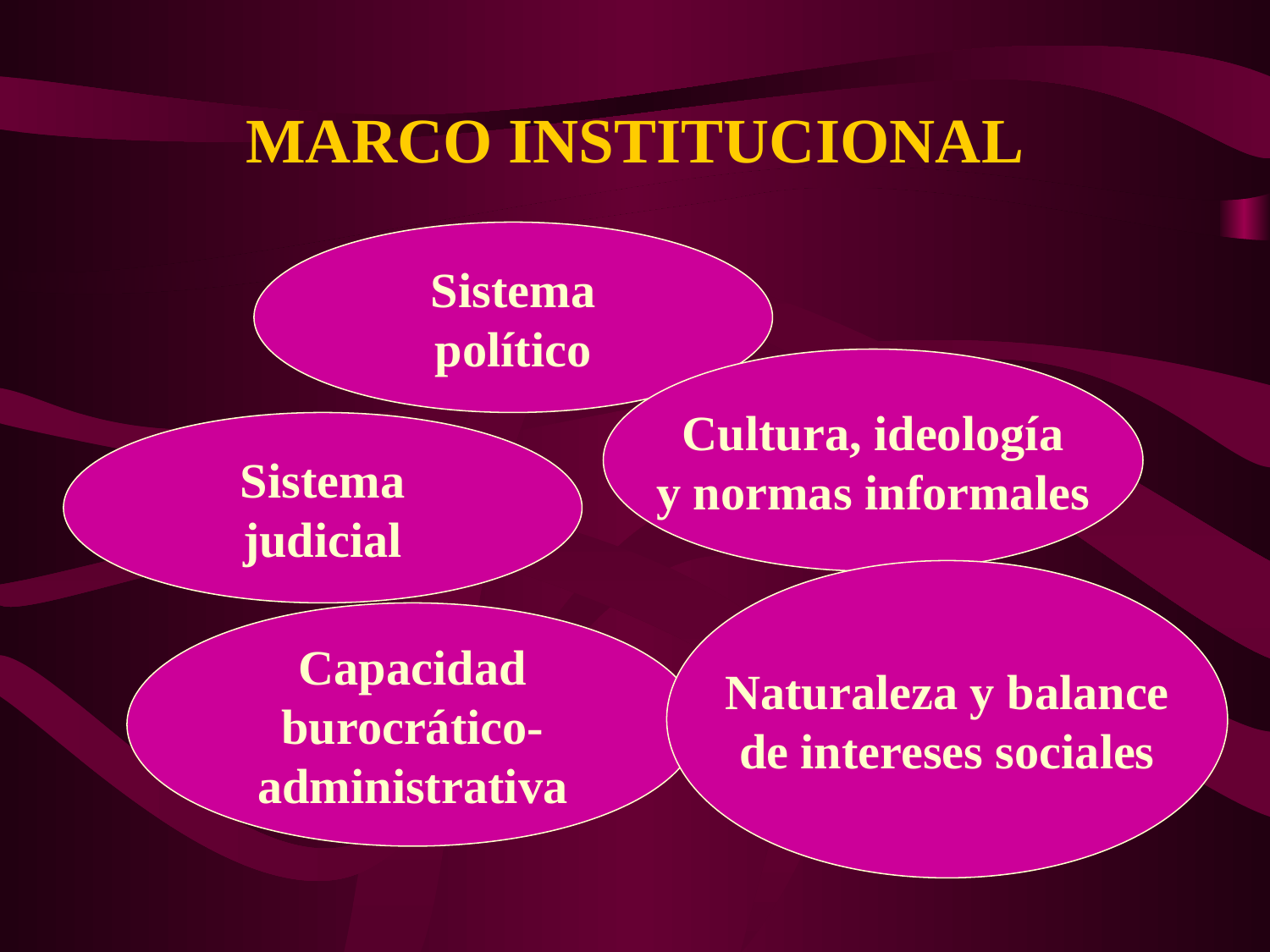

# MARCO INSTITUCIONAL
Sistema
político
Cultura, ideología
y normas informales
Sistema
judicial
Naturaleza y balance
de intereses sociales
Capacidad
burocrático-
administrativa